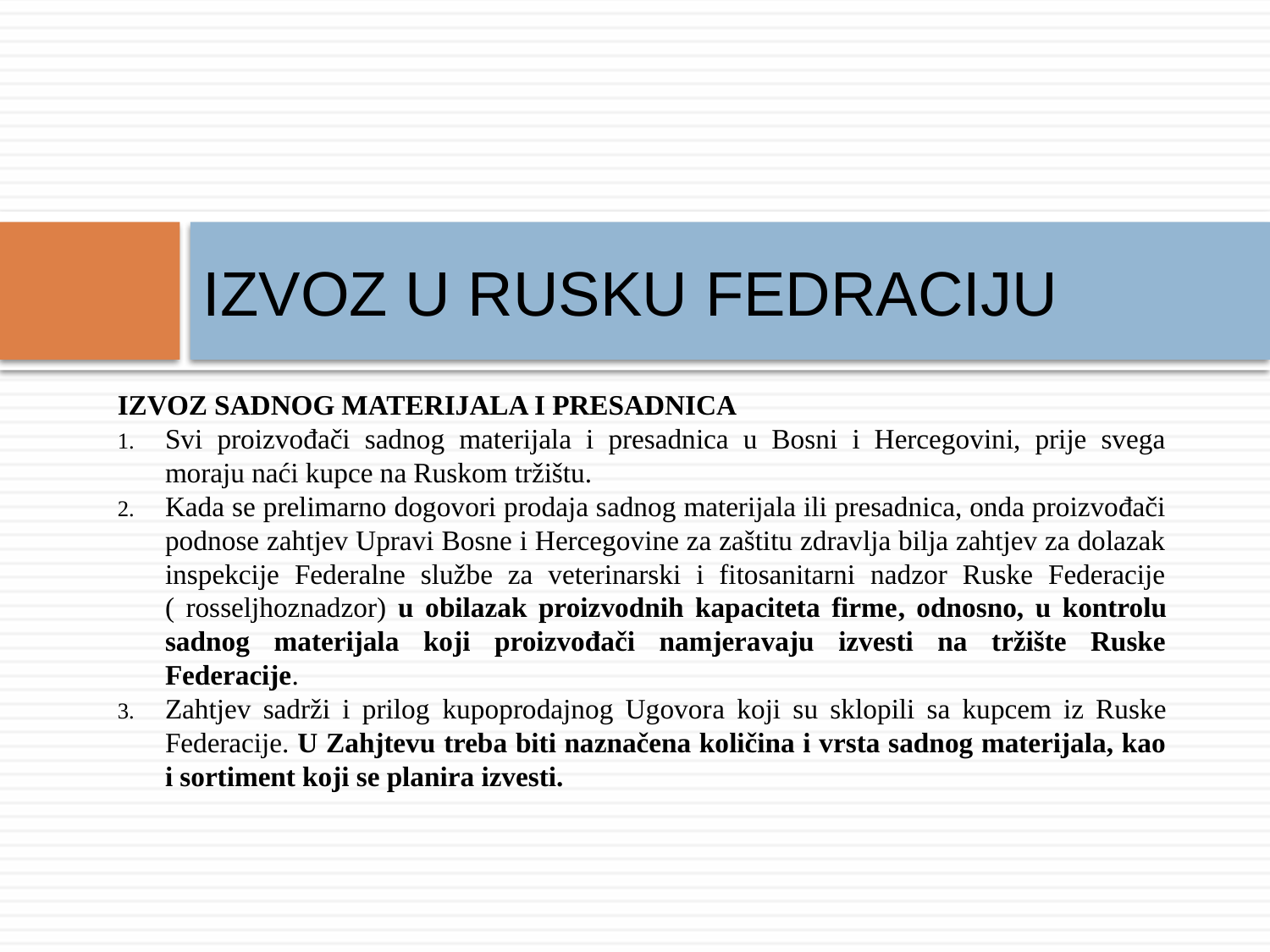

# IZVOZ U RUSKU FEDRACIJU
IZVOZ SADNOG MATERIJALA I PRESADNICA
Svi proizvođači sadnog materijala i presadnica u Bosni i Hercegovini, prije svega moraju naći kupce na Ruskom tržištu.
Kada se prelimarno dogovori prodaja sadnog materijala ili presadnica, onda proizvođači podnose zahtjev Upravi Bosne i Hercegovine za zaštitu zdravlja bilja zahtjev za dolazak inspekcije Federalne službe za veterinarski i fitosanitarni nadzor Ruske Federacije ( rosseljhoznadzor) u obilazak proizvodnih kapaciteta firme, odnosno, u kontrolu sadnog materijala koji proizvođači namjeravaju izvesti na tržište Ruske Federacije.
Zahtjev sadrži i prilog kupoprodajnog Ugovora koji su sklopili sa kupcem iz Ruske Federacije. U Zahjtevu treba biti naznačena količina i vrsta sadnog materijala, kao i sortiment koji se planira izvesti.